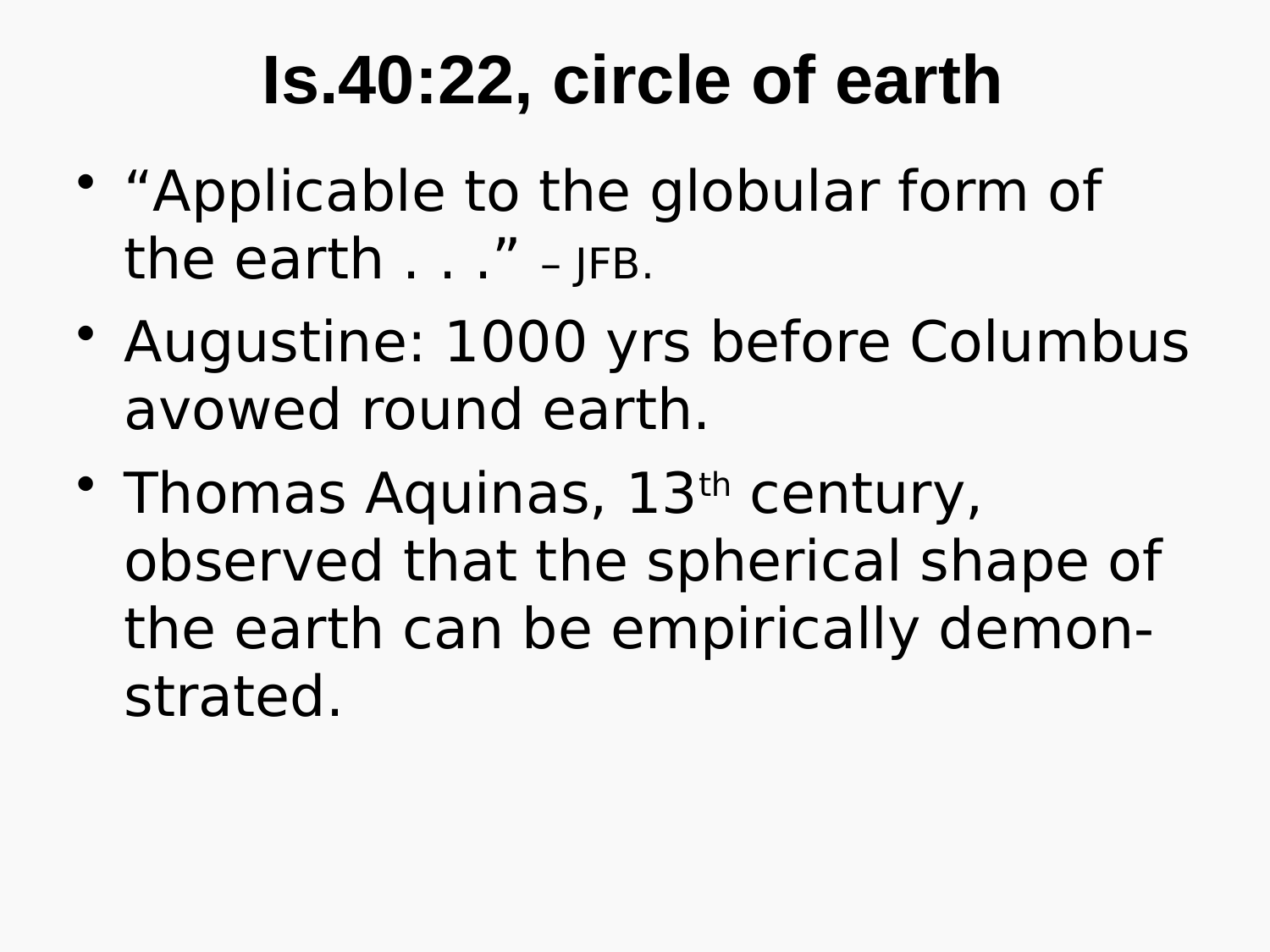

# Is.40:22, circle of earth
“Applicable to the globular form of the earth . . .” – JFB.
Augustine: 1000 yrs before Columbus avowed round earth.
Thomas Aquinas, 13th century, observed that the spherical shape of the earth can be empirically demon-strated.